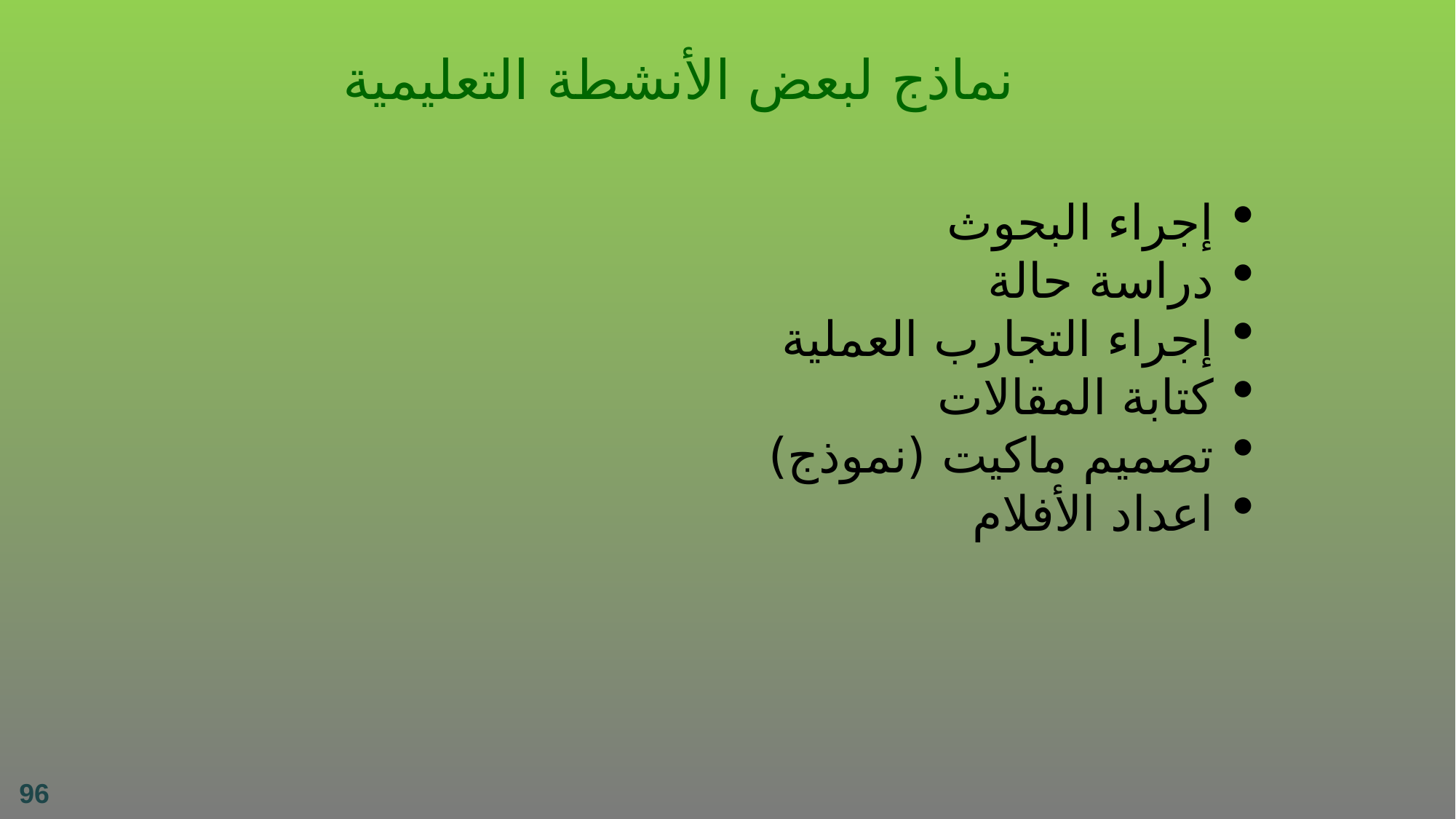

نماذج لبعض الأنشطة التعليمية
إجراء البحوث
دراسة حالة
إجراء التجارب العملية
كتابة المقالات
تصميم ماكيت (نموذج)
اعداد الأفلام
96